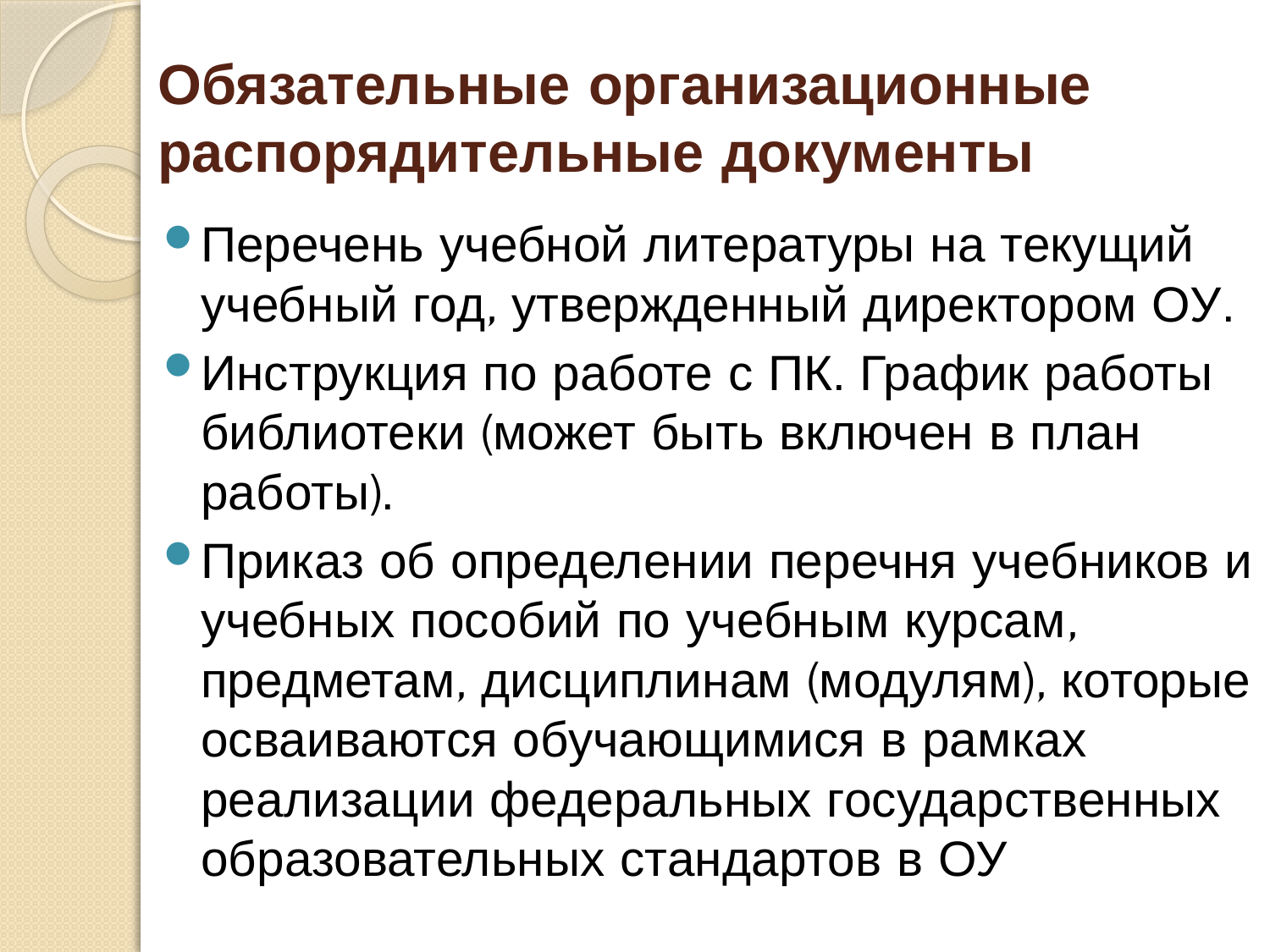

# Обязательные организационные распорядительные документы
Перечень учебной литературы на текущий учебный год, утвержденный директором ОУ.
Инструкция по работе с ПК. График работы библиотеки (может быть включен в план работы).
Приказ об определении перечня учебников и учебных пособий по учебным курсам, предметам, дисциплинам (модулям), которые осваиваются обучающимися в рамках реализации федеральных государственных образовательных стандартов в ОУ